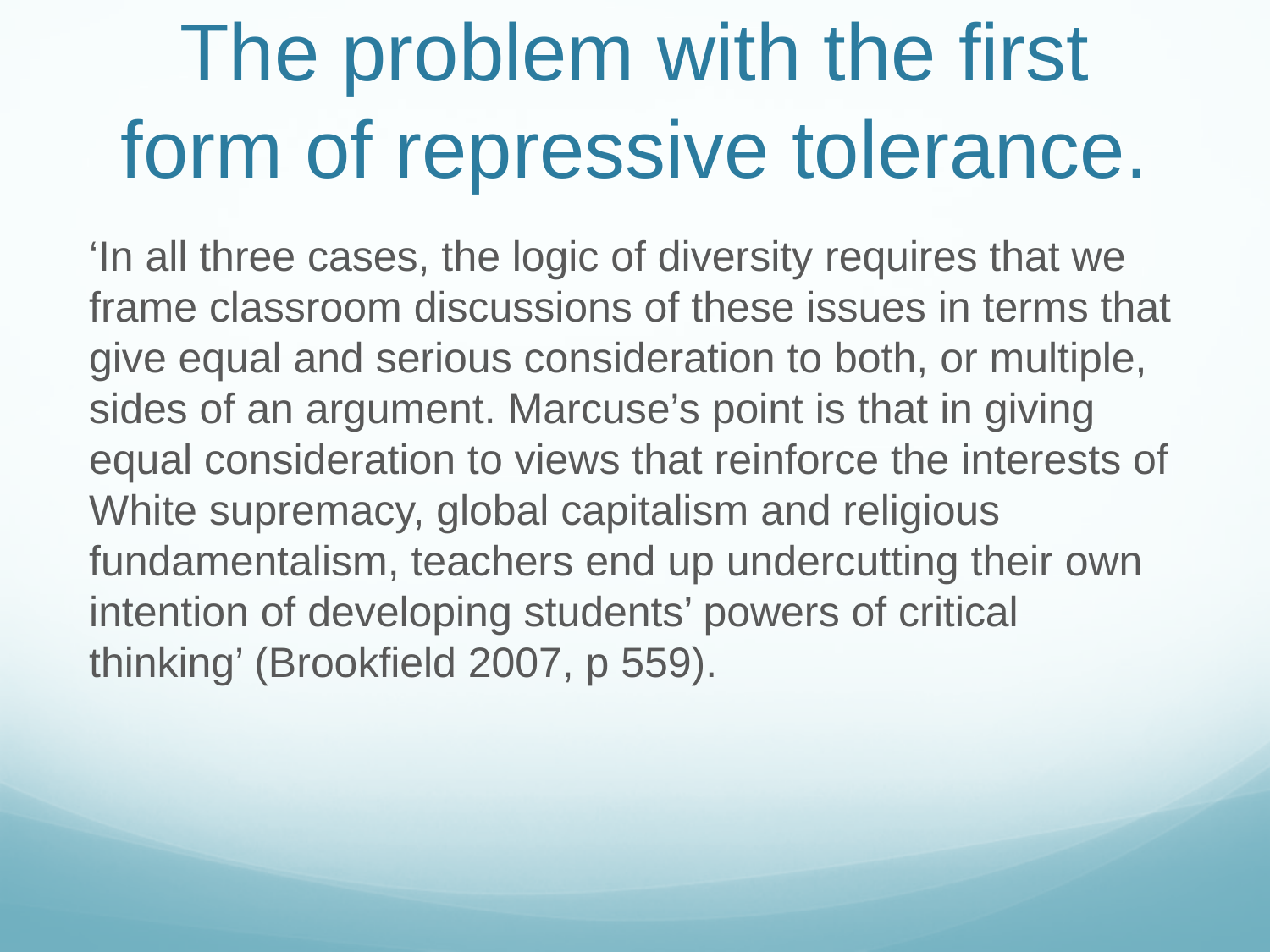

# The problem with the first form of repressive tolerance.
‘In all three cases, the logic of diversity requires that we frame classroom discussions of these issues in terms that give equal and serious consideration to both, or multiple, sides of an argument. Marcuse’s point is that in giving equal consideration to views that reinforce the interests of White supremacy, global capitalism and religious fundamentalism, teachers end up undercutting their own intention of developing students’ powers of critical thinking’ (Brookfield 2007, p 559).